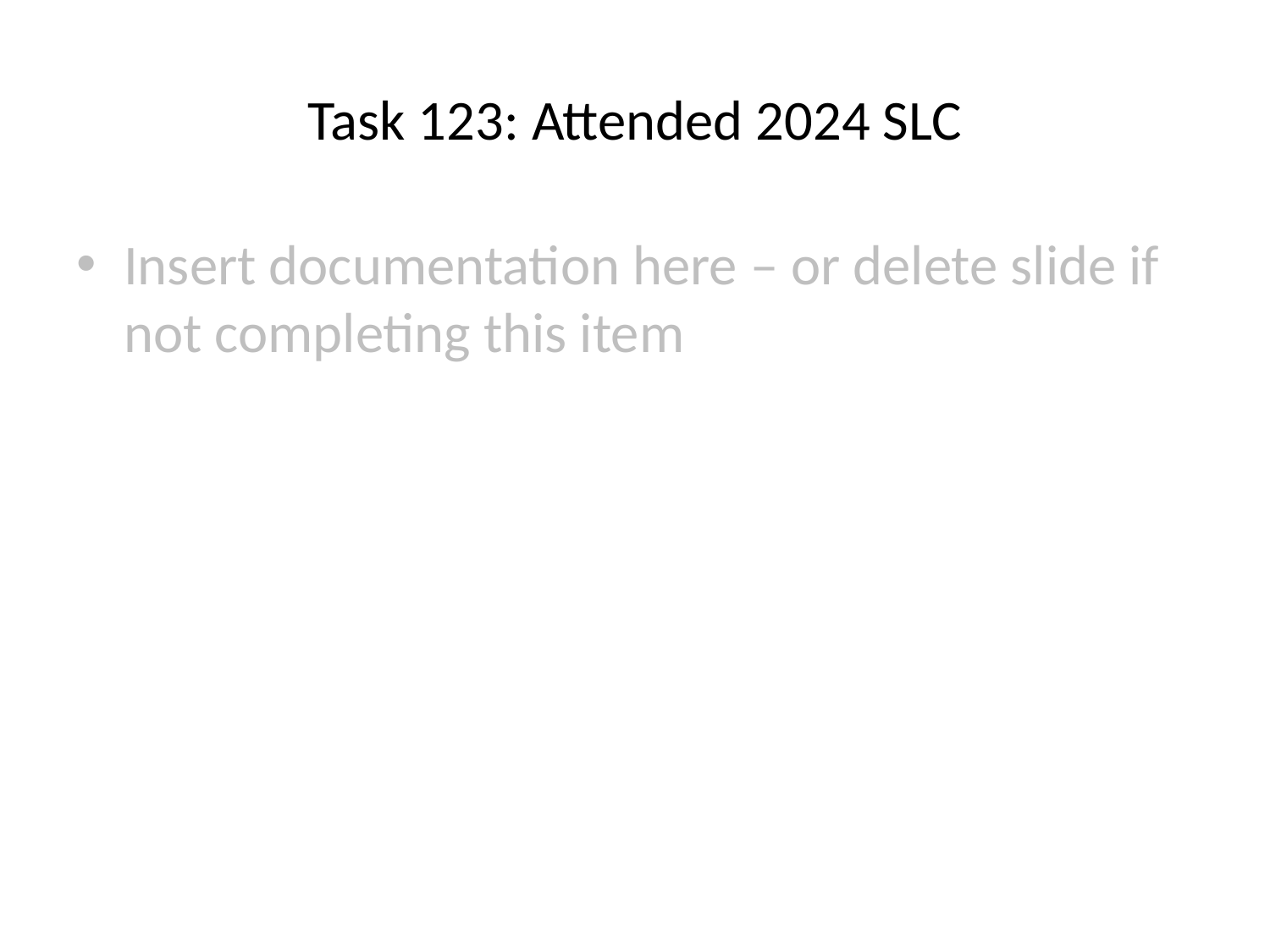

# Task 123: Attended 2024 SLC
Insert documentation here – or delete slide if not completing this item